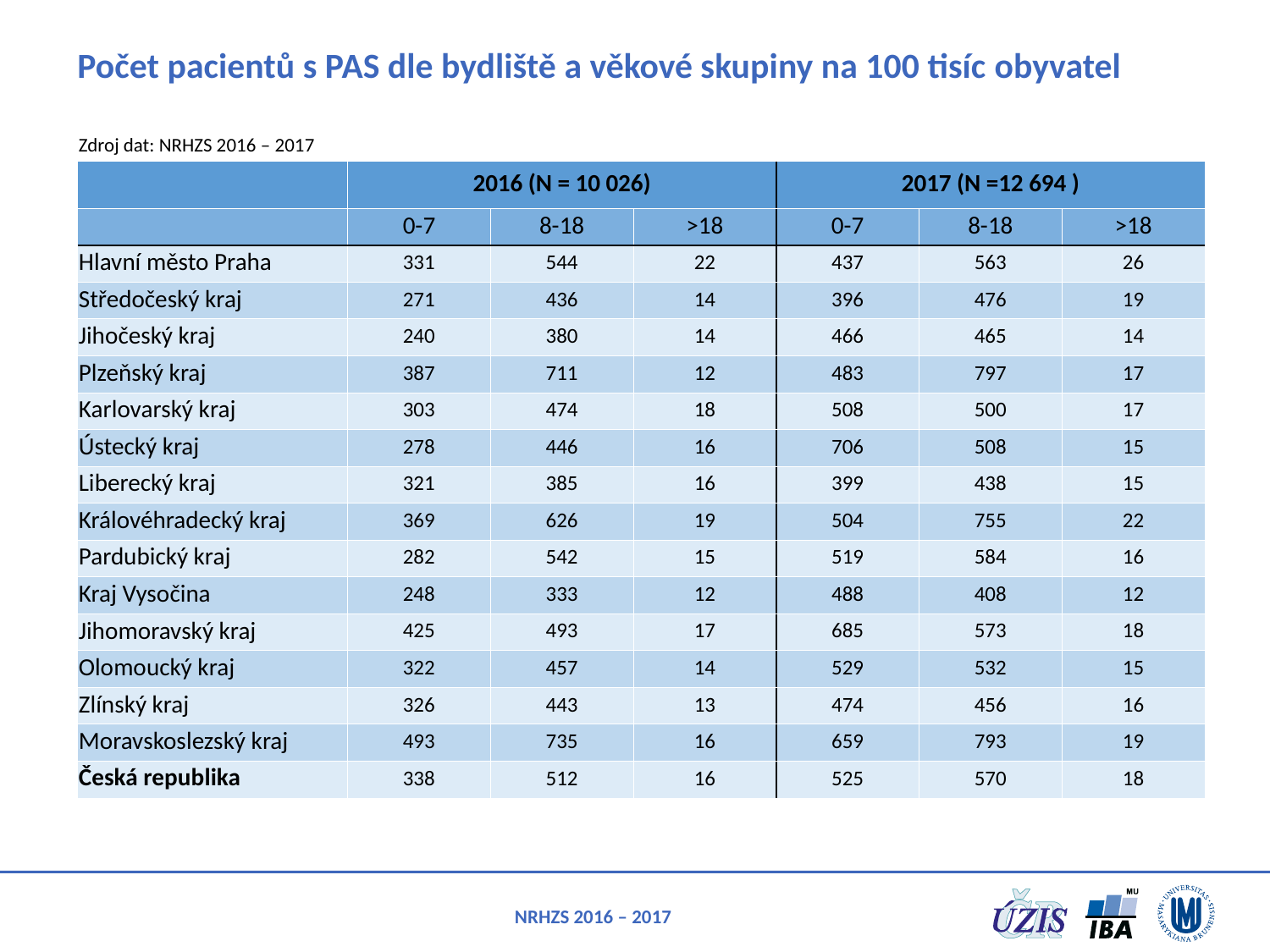

# Počet pacientů s PAS dle bydliště a věkové skupiny na 100 tisíc obyvatel
Zdroj dat: NRHZS 2016 – 2017
|  | 2016 (N = 10 026) |  |  | 2017 (N =12 694 ) |  |  |
| --- | --- | --- | --- | --- | --- | --- |
|  | 0-7 | 8-18 | >18 | 0-7 | 8-18 | >18 |
| Hlavní město Praha | 331 | 544 | 22 | 437 | 563 | 26 |
| Středočeský kraj | 271 | 436 | 14 | 396 | 476 | 19 |
| Jihočeský kraj | 240 | 380 | 14 | 466 | 465 | 14 |
| Plzeňský kraj | 387 | 711 | 12 | 483 | 797 | 17 |
| Karlovarský kraj | 303 | 474 | 18 | 508 | 500 | 17 |
| Ústecký kraj | 278 | 446 | 16 | 706 | 508 | 15 |
| Liberecký kraj | 321 | 385 | 16 | 399 | 438 | 15 |
| Královéhradecký kraj | 369 | 626 | 19 | 504 | 755 | 22 |
| Pardubický kraj | 282 | 542 | 15 | 519 | 584 | 16 |
| Kraj Vysočina | 248 | 333 | 12 | 488 | 408 | 12 |
| Jihomoravský kraj | 425 | 493 | 17 | 685 | 573 | 18 |
| Olomoucký kraj | 322 | 457 | 14 | 529 | 532 | 15 |
| Zlínský kraj | 326 | 443 | 13 | 474 | 456 | 16 |
| Moravskoslezský kraj | 493 | 735 | 16 | 659 | 793 | 19 |
| Česká republika | 338 | 512 | 16 | 525 | 570 | 18 |
NRHZS 2016 – 2017